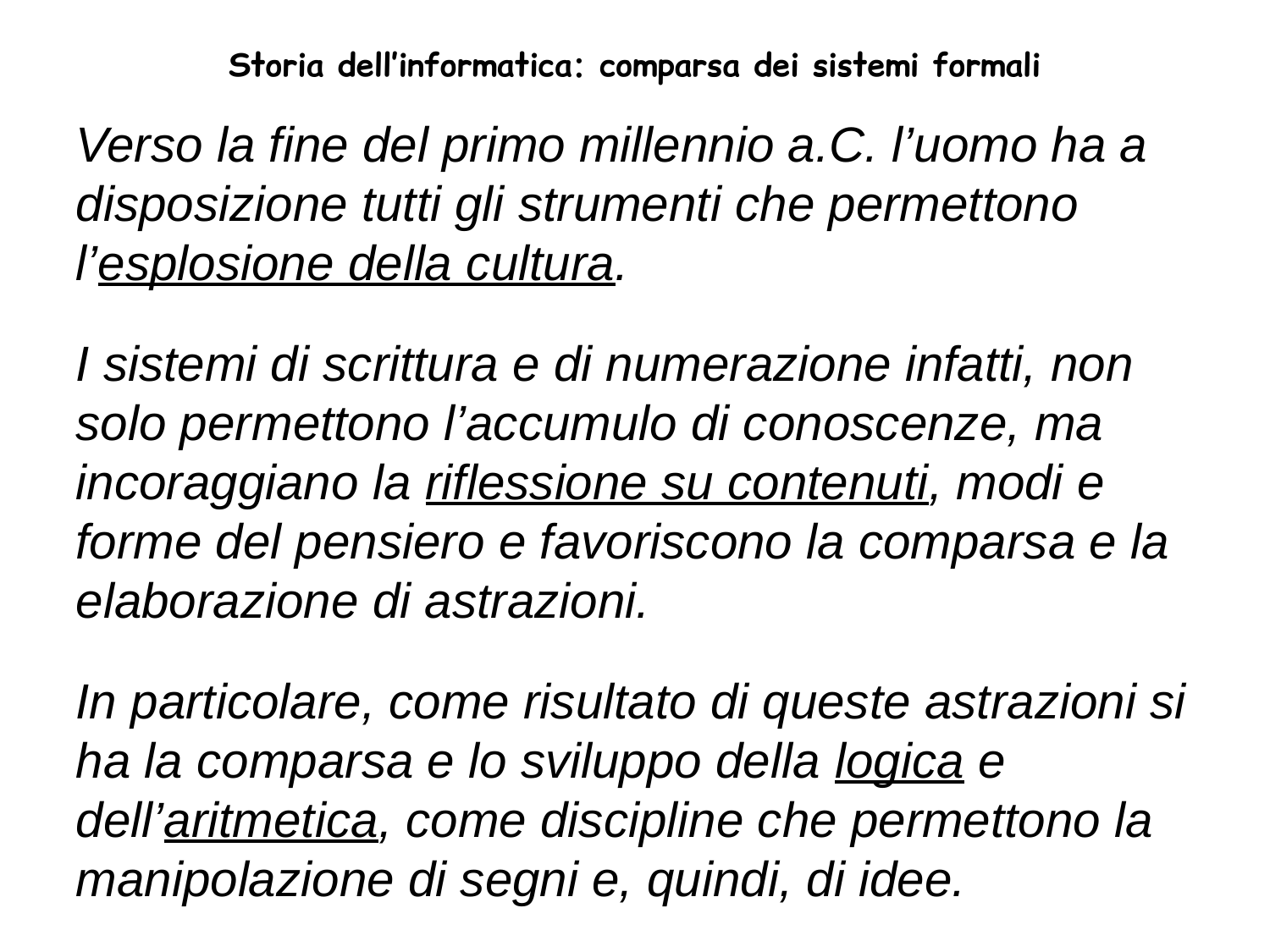

Storia dell’informatica: comparsa dei sistemi formali
Verso la fine del primo millennio a.C. l’uomo ha a disposizione tutti gli strumenti che permettono l’esplosione della cultura.

I sistemi di scrittura e di numerazione infatti, non solo permettono l’accumulo di conoscenze, ma incoraggiano la riflessione su contenuti, modi e forme del pensiero e favoriscono la comparsa e la elaborazione di astrazioni.

In particolare, come risultato di queste astrazioni si ha la comparsa e lo sviluppo della logica e dell’aritmetica, come discipline che permettono la manipolazione di segni e, quindi, di idee.